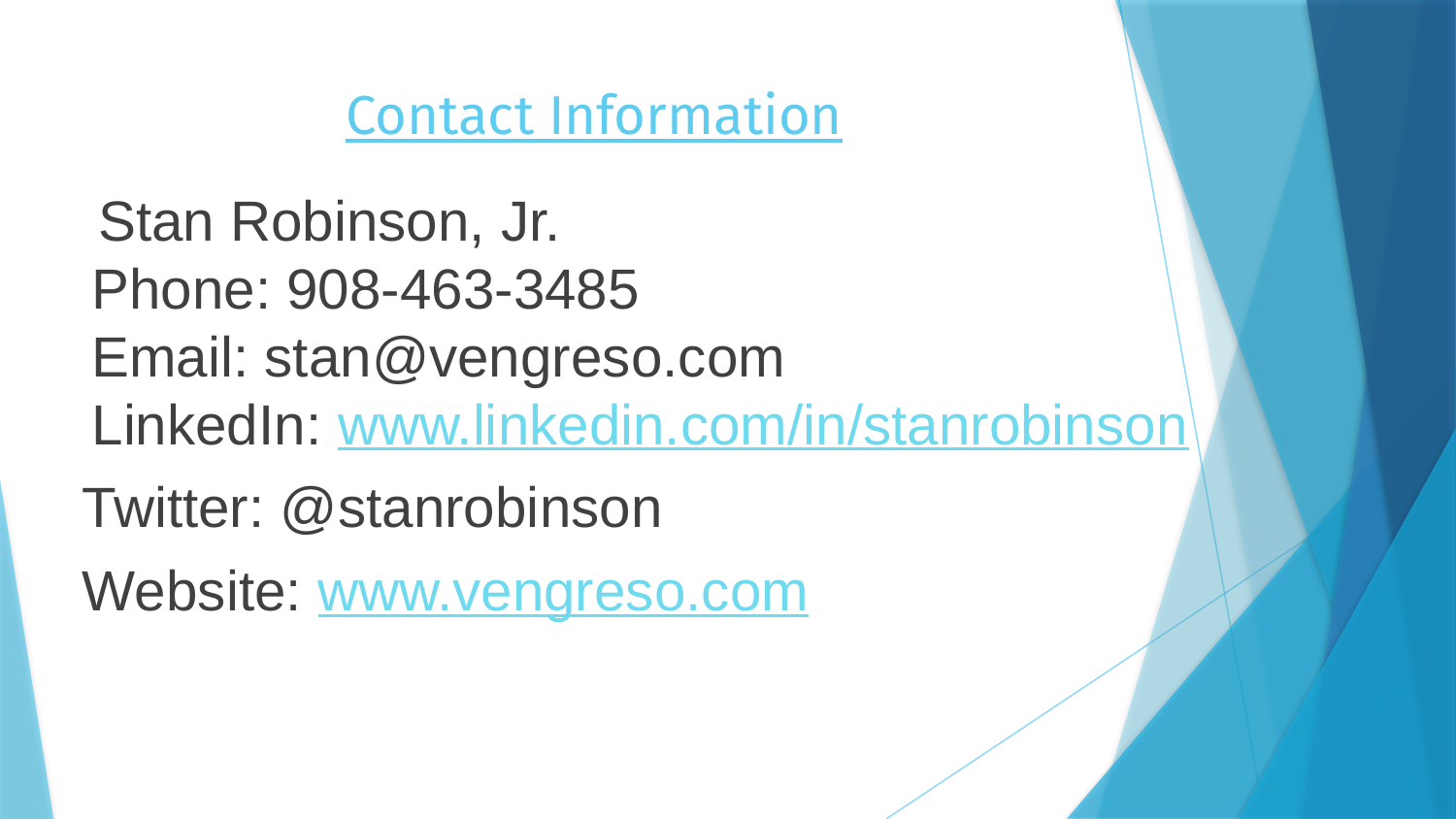

# Contact Information
   Stan Robinson, Jr.
Phone: 908-463-3485
Email: stan@vengreso.com   
LinkedIn: www.linkedin.com/in/stanrobinson
  Twitter: @stanrobinson
  Website: www.vengreso.com